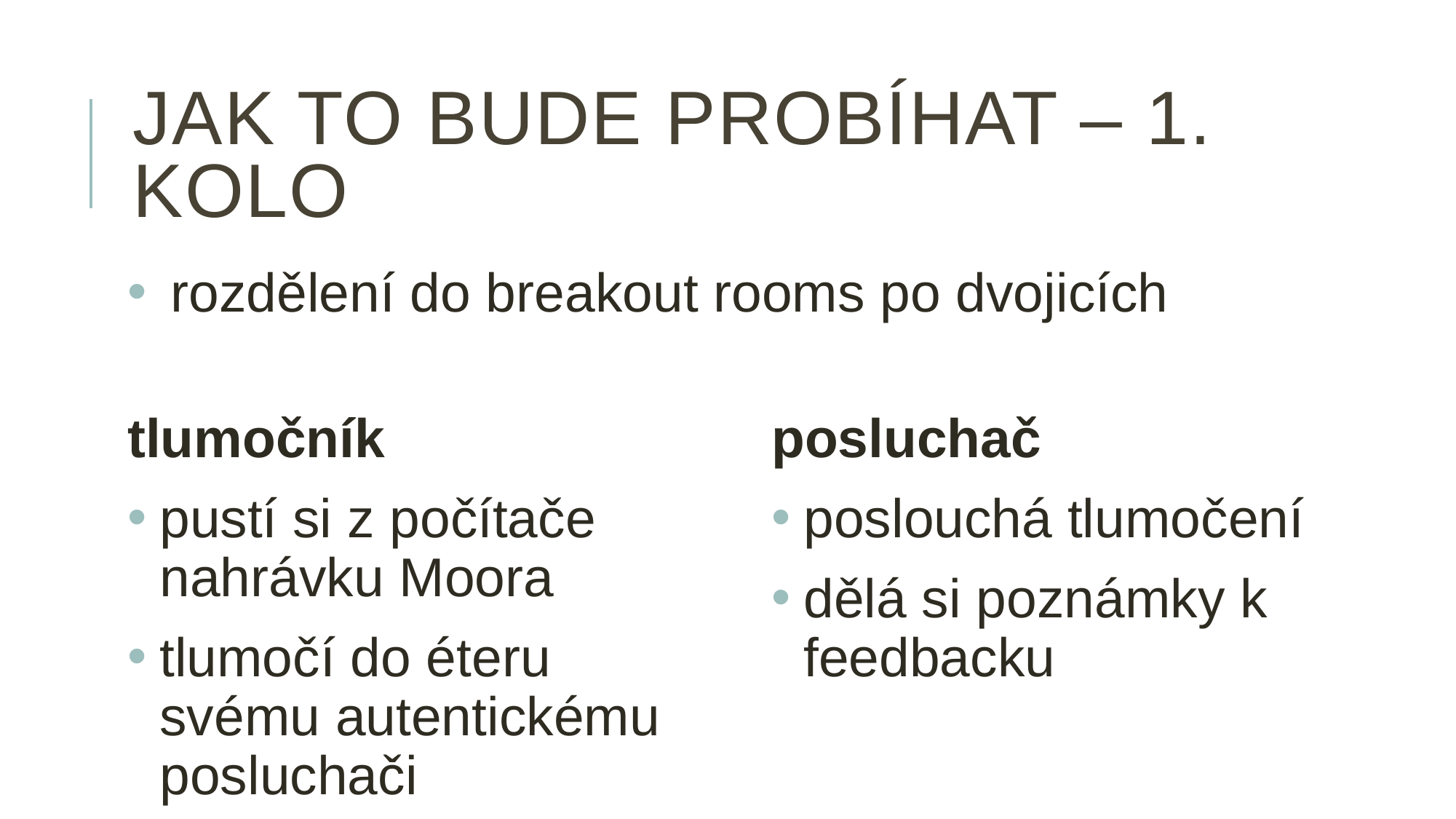

# jak to bude probíhat – 1. kolo
rozdělení do breakout rooms po dvojicích

tlumočník
pustí si z počítače nahrávku Moora
tlumočí do éteru svému autentickému posluchači

posluchač
poslouchá tlumočení
dělá si poznámky k feedbacku